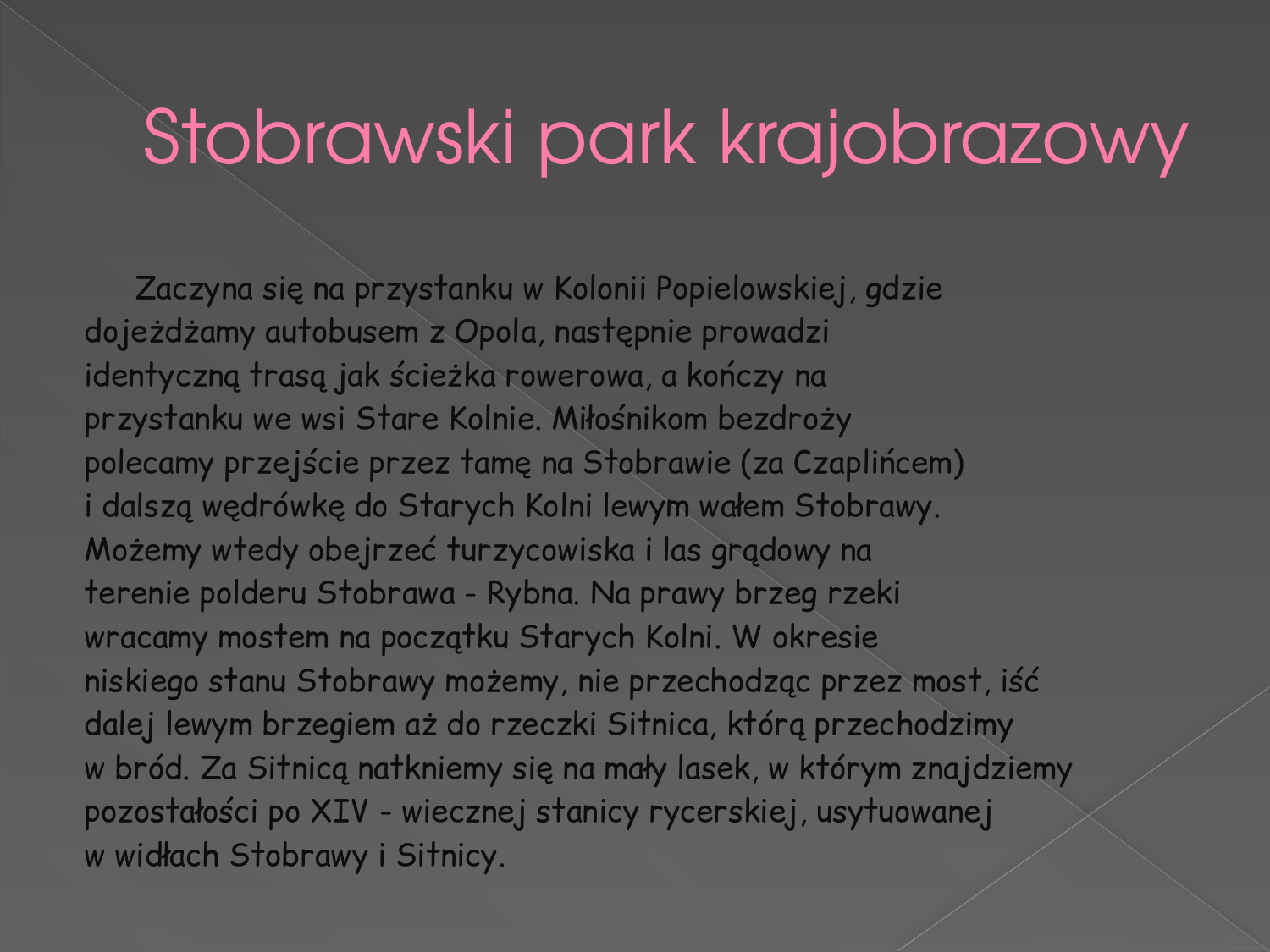

# Stobrawski park krajobrazowy
	Zaczyna się na przystanku w Kolonii Popielowskiej, gdzie
dojeżdżamy autobusem z Opola, następnie prowadzi
identyczną trasą jak ścieżka rowerowa, a kończy na
przystanku we wsi Stare Kolnie. Miłośnikom bezdroży
polecamy przejście przez tamę na Stobrawie (za Czaplińcem)
i dalszą wędrówkę do Starych Kolni lewym wałem Stobrawy.
Możemy wtedy obejrzeć turzycowiska i las grądowy na
terenie polderu Stobrawa - Rybna. Na prawy brzeg rzeki
wracamy mostem na początku Starych Kolni. W okresie
niskiego stanu Stobrawy możemy, nie przechodząc przez most, iść
dalej lewym brzegiem aż do rzeczki Sitnica, którą przechodzimy
w bród. Za Sitnicą natkniemy się na mały lasek, w którym znajdziemy
pozostałości po XIV - wiecznej stanicy rycerskiej, usytuowanej
w widłach Stobrawy i Sitnicy.